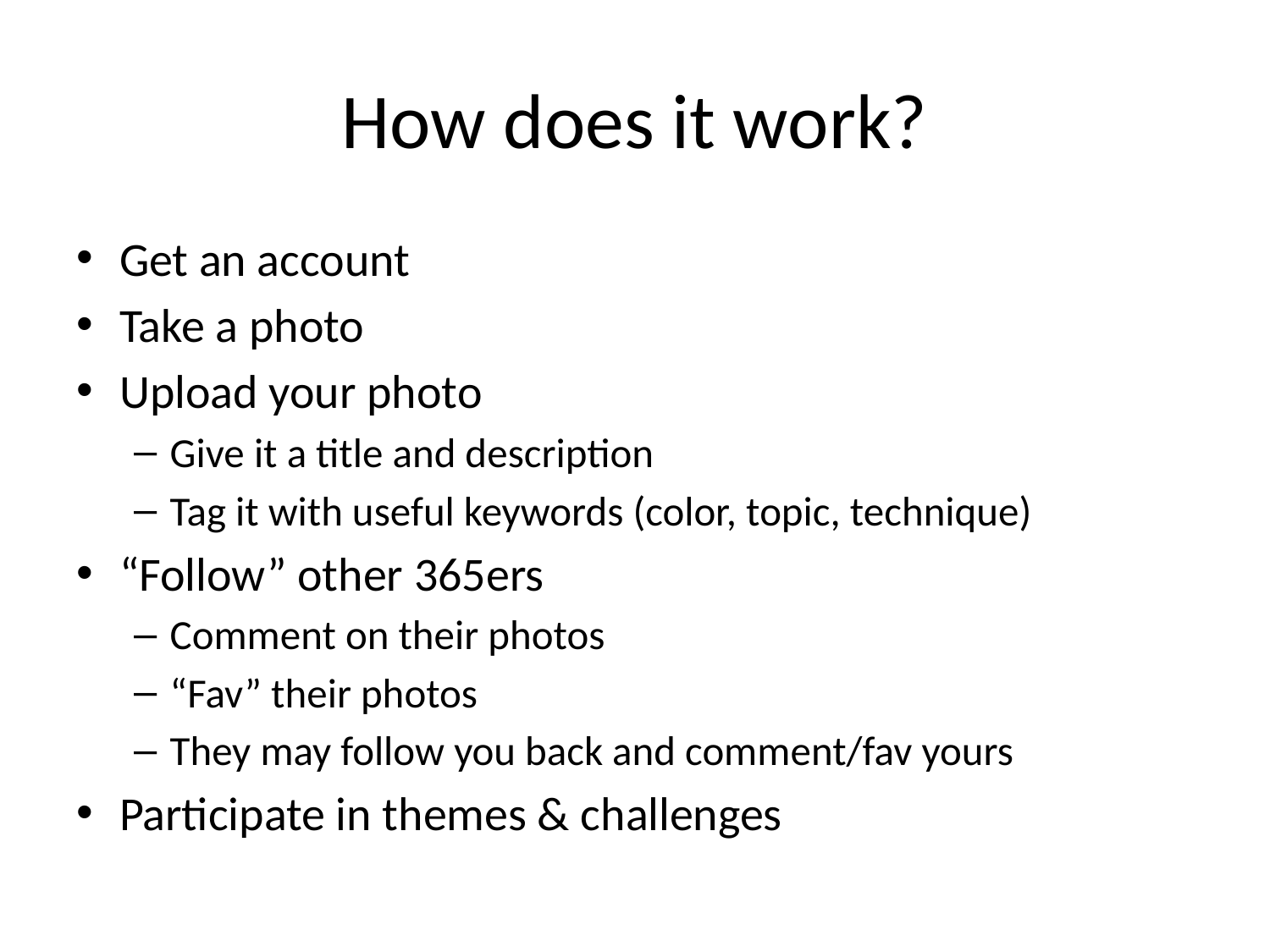

# How does it work?
Get an account
Take a photo
Upload your photo
Give it a title and description
Tag it with useful keywords (color, topic, technique)
“Follow” other 365ers
Comment on their photos
“Fav” their photos
They may follow you back and comment/fav yours
Participate in themes & challenges